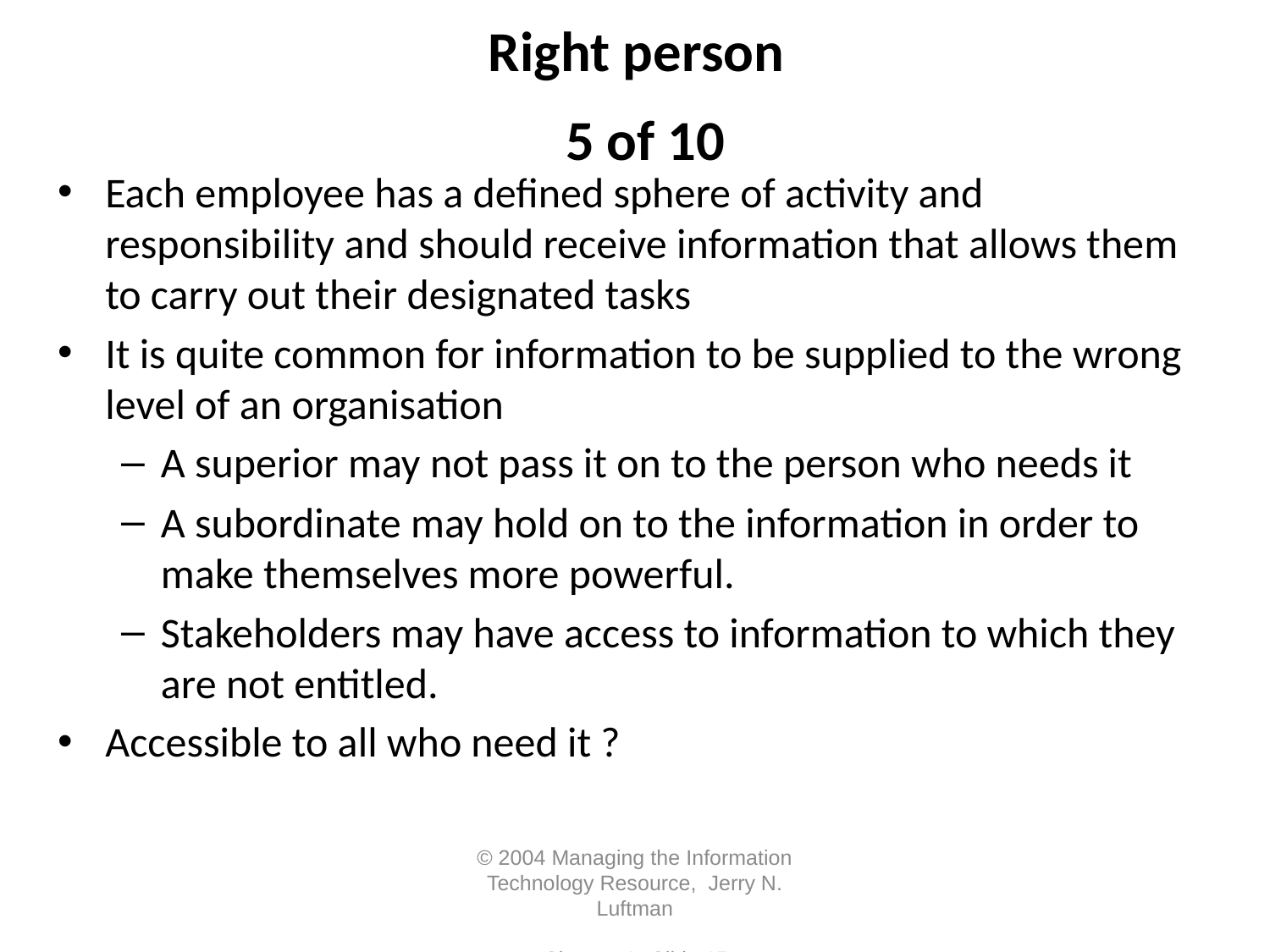

# Right person 5 of 10
Each employee has a defined sphere of activity and responsibility and should receive information that allows them to carry out their designated tasks
It is quite common for information to be supplied to the wrong level of an organisation
A superior may not pass it on to the person who needs it
A subordinate may hold on to the information in order to make themselves more powerful.
Stakeholders may have access to information to which they are not entitled.
Accessible to all who need it ?
© 2004 Managing the Information Technology Resource,  Jerry N. Luftman	Chapter 1- Slide 15